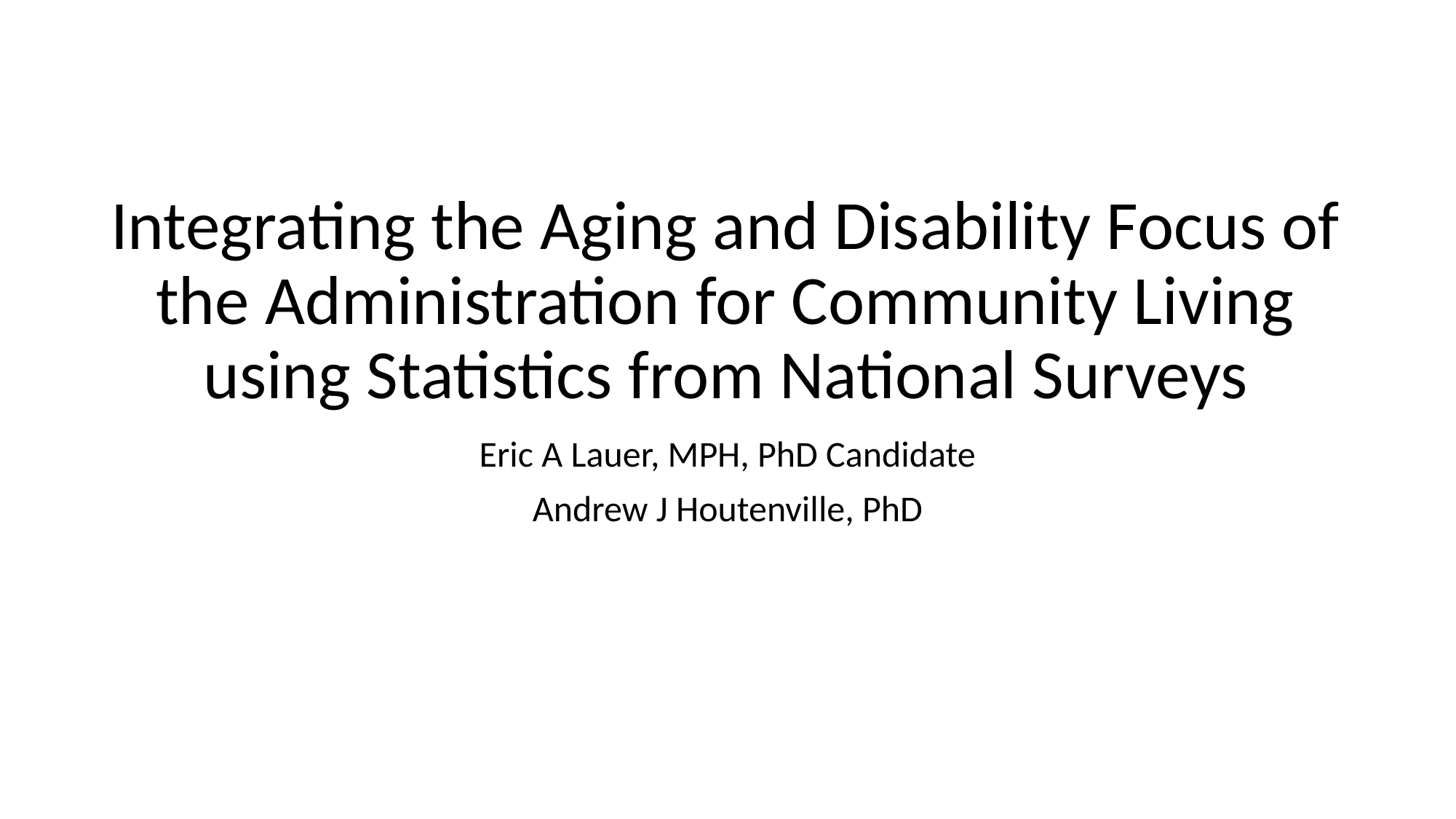

# Integrating the Aging and Disability Focus of the Administration for Community Living using Statistics from National Surveys
Eric A Lauer, MPH, PhD Candidate
Andrew J Houtenville, PhD